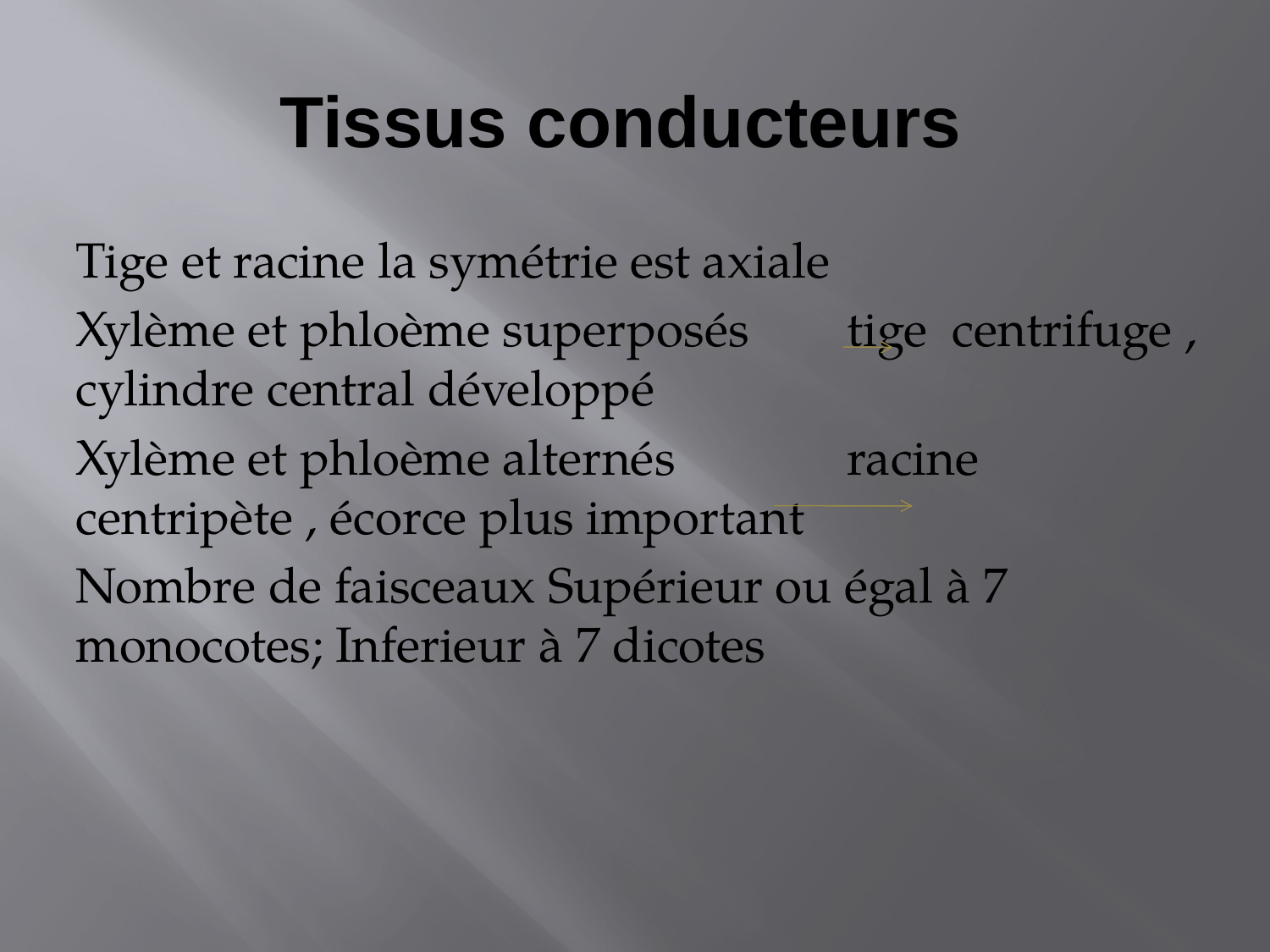

# Tissus conducteurs
Tige et racine la symétrie est axiale
Xylème et phloème superposés        tige  centrifuge , cylindre central développé
Xylème et phloème alternés              racine  centripète , écorce plus important
Nombre de faisceaux Supérieur ou égal à 7 monocotes; Inferieur à 7 dicotes